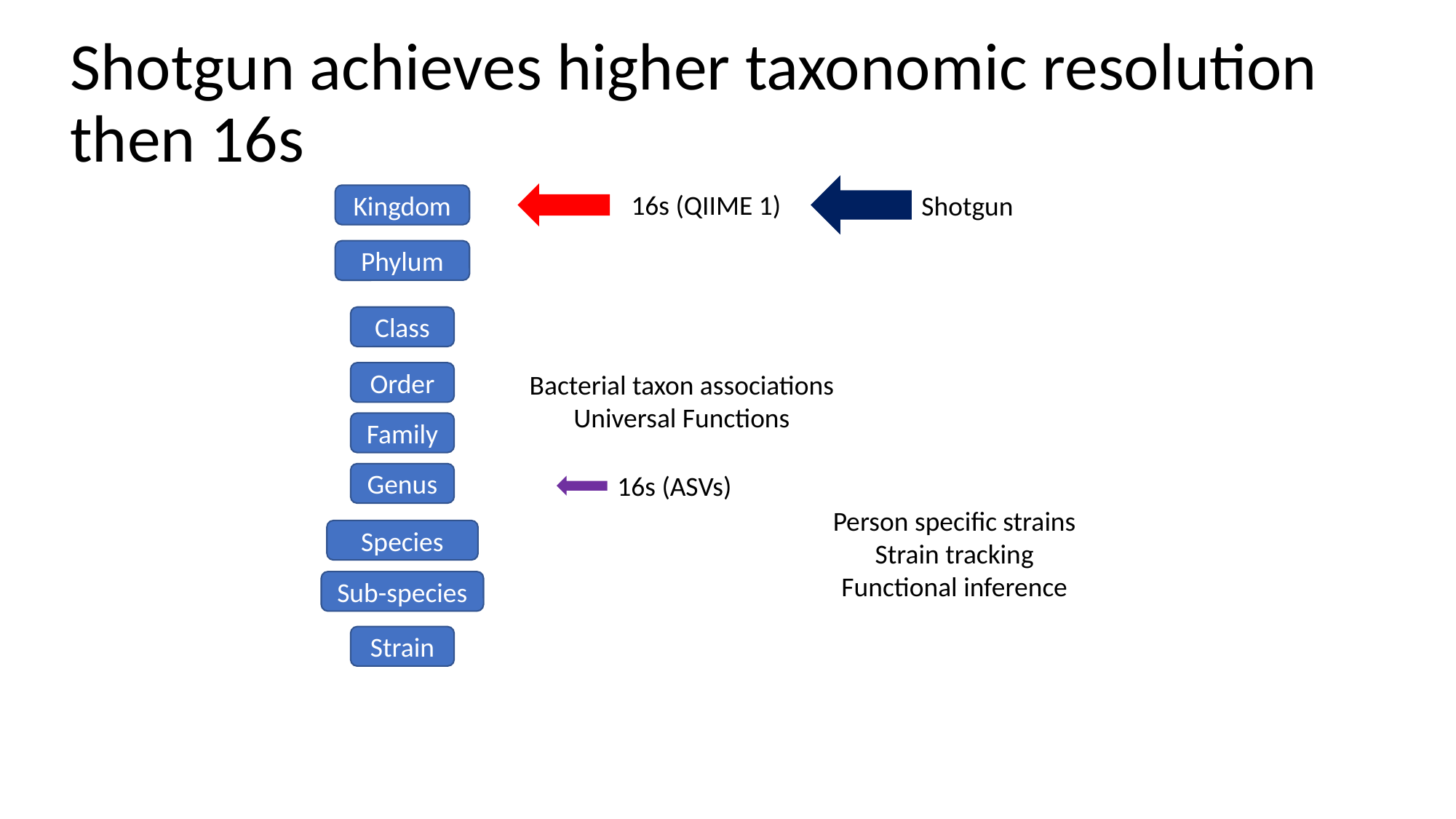

# Shotgun achieves higher taxonomic resolution then 16s

Shotgun
16s (QIIME 1)

Kingdom
Phylum
Class
Order
Bacterial taxon associations
Universal Functions
Family
Genus
16s (ASVs)

Person specific strains
Strain tracking
Functional inference
Species
Sub-species
Strain